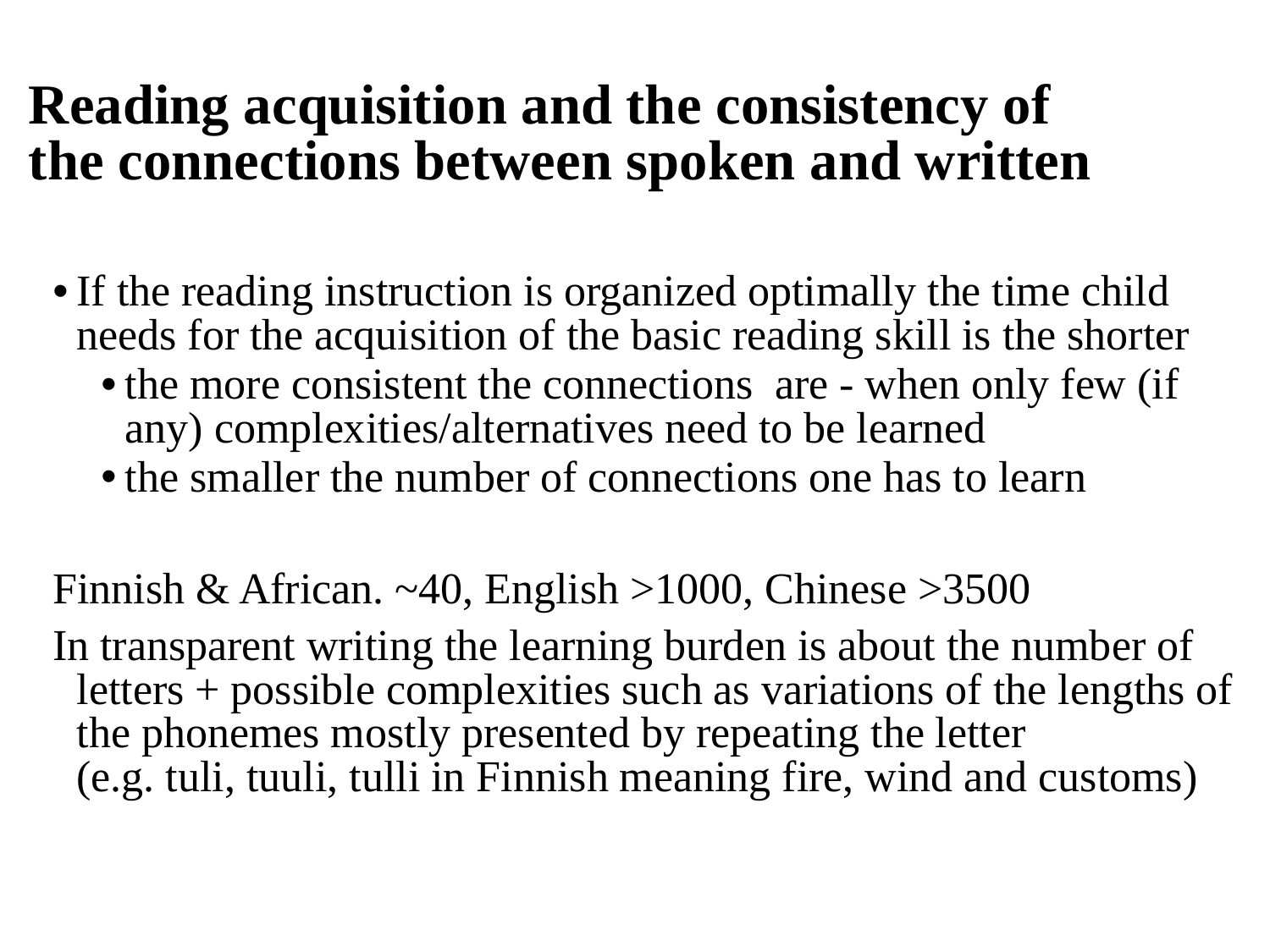

# Reading acquisition and the consistency of the connections between spoken and written
If the reading instruction is organized optimally the time child needs for the acquisition of the basic reading skill is the shorter
the more consistent the connections  are - when only few (if any) complexities/alternatives need to be learned
the smaller the number of connections one has to learn

Finnish & African. ~40, English >1000, Chinese >3500
In transparent writing the learning burden is about the number of letters + possible complexities such as variations of the lengths of the phonemes mostly presented by repeating the letter                (e.g. tuli, tuuli, tulli in Finnish meaning fire, wind and customs)